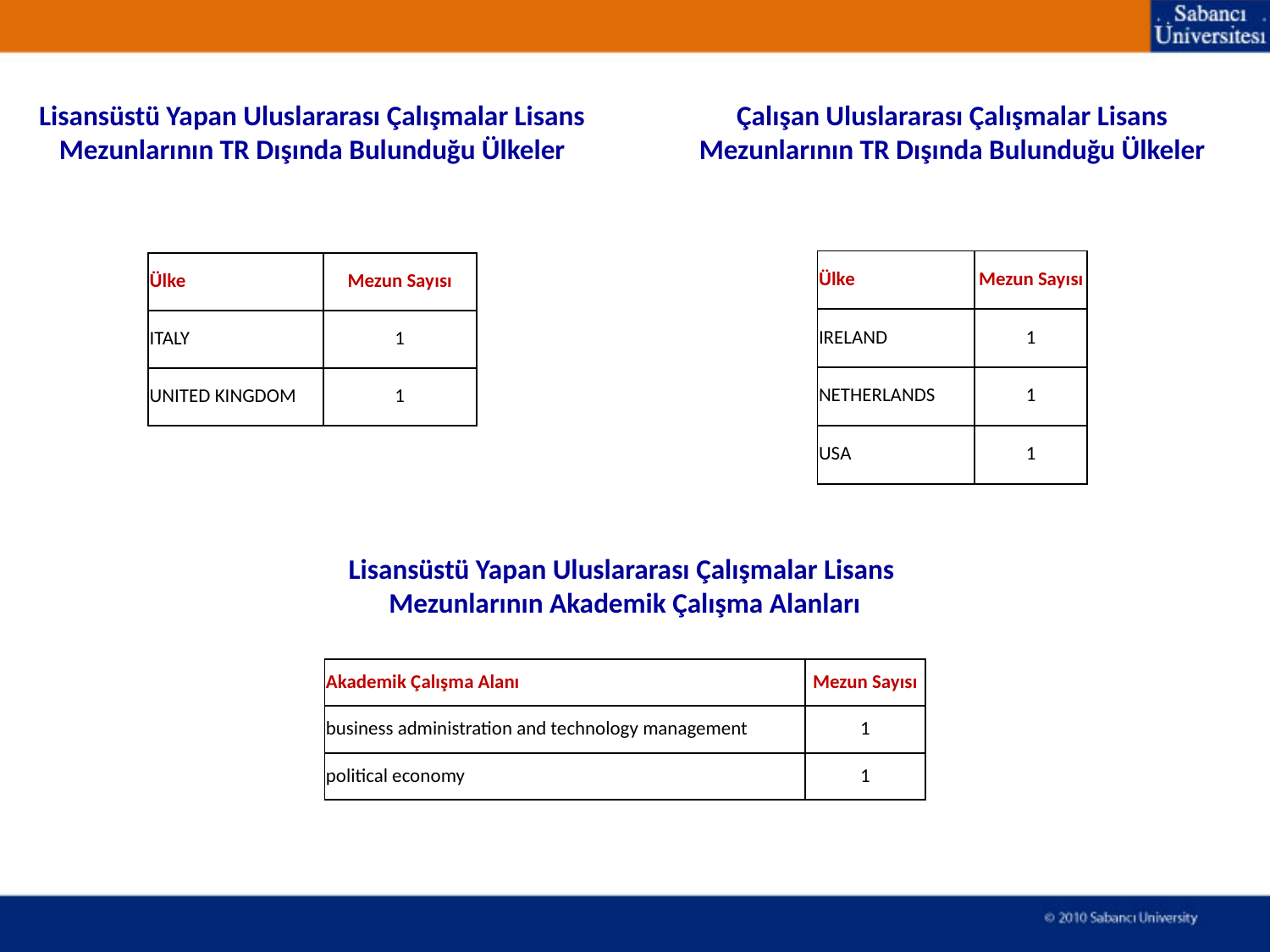

Lisansüstü Yapan Uluslararası Çalışmalar Lisans Mezunlarının TR Dışında Bulunduğu Ülkeler
Çalışan Uluslararası Çalışmalar Lisans Mezunlarının TR Dışında Bulunduğu Ülkeler
| Ülke | Mezun Sayısı |
| --- | --- |
| IRELAND | 1 |
| NETHERLANDS | 1 |
| USA | 1 |
| Ülke | Mezun Sayısı |
| --- | --- |
| ITALY | 1 |
| UNITED KINGDOM | 1 |
Lisansüstü Yapan Uluslararası Çalışmalar Lisans
Mezunlarının Akademik Çalışma Alanları
| Akademik Çalışma Alanı | Mezun Sayısı |
| --- | --- |
| business administration and technology management | 1 |
| political economy | 1 |